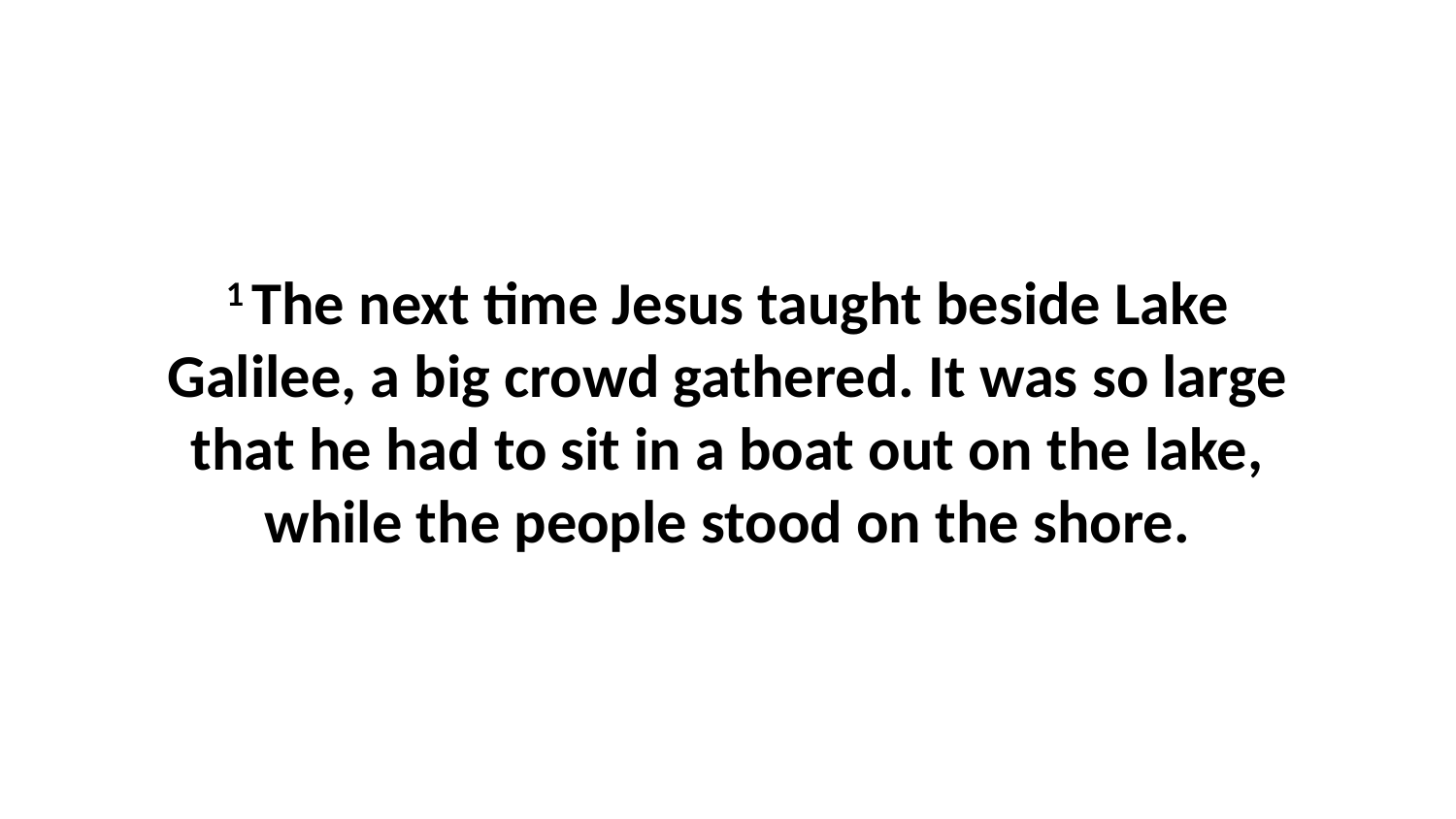

1 The next time Jesus taught beside Lake Galilee, a big crowd gathered. It was so large that he had to sit in a boat out on the lake, while the people stood on the shore.